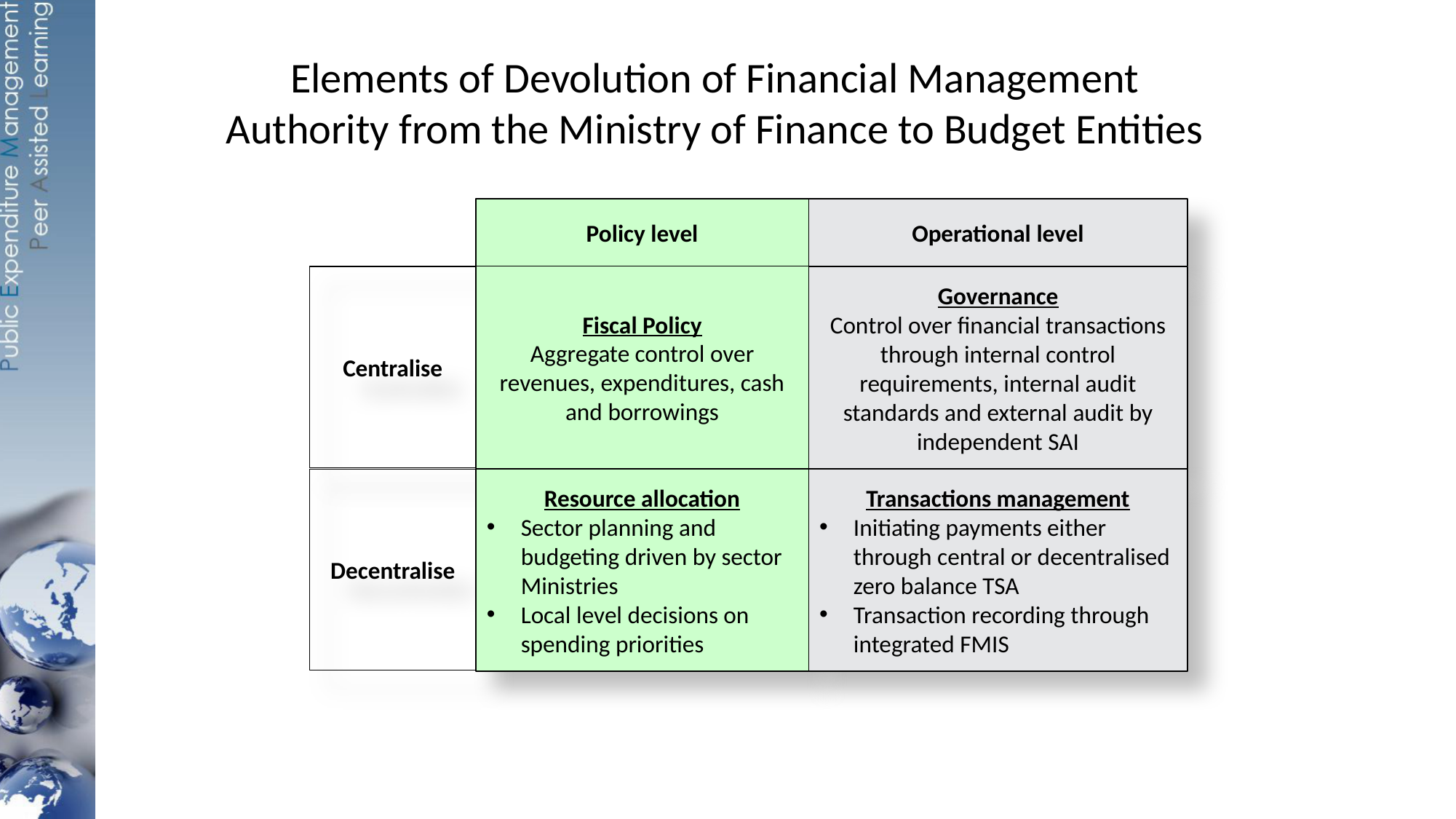

# Elements of Devolution of Financial Management Authority from the Ministry of Finance to Budget Entities
Policy level
Operational level
Centralise
Fiscal Policy
Aggregate control over revenues, expenditures, cash and borrowings
Governance
Control over financial transactions through internal control requirements, internal audit standards and external audit by independent SAI
Decentralise
Resource allocation
Sector planning and budgeting driven by sector Ministries
Local level decisions on spending priorities
Transactions management
Initiating payments either through central or decentralised zero balance TSA
Transaction recording through integrated FMIS